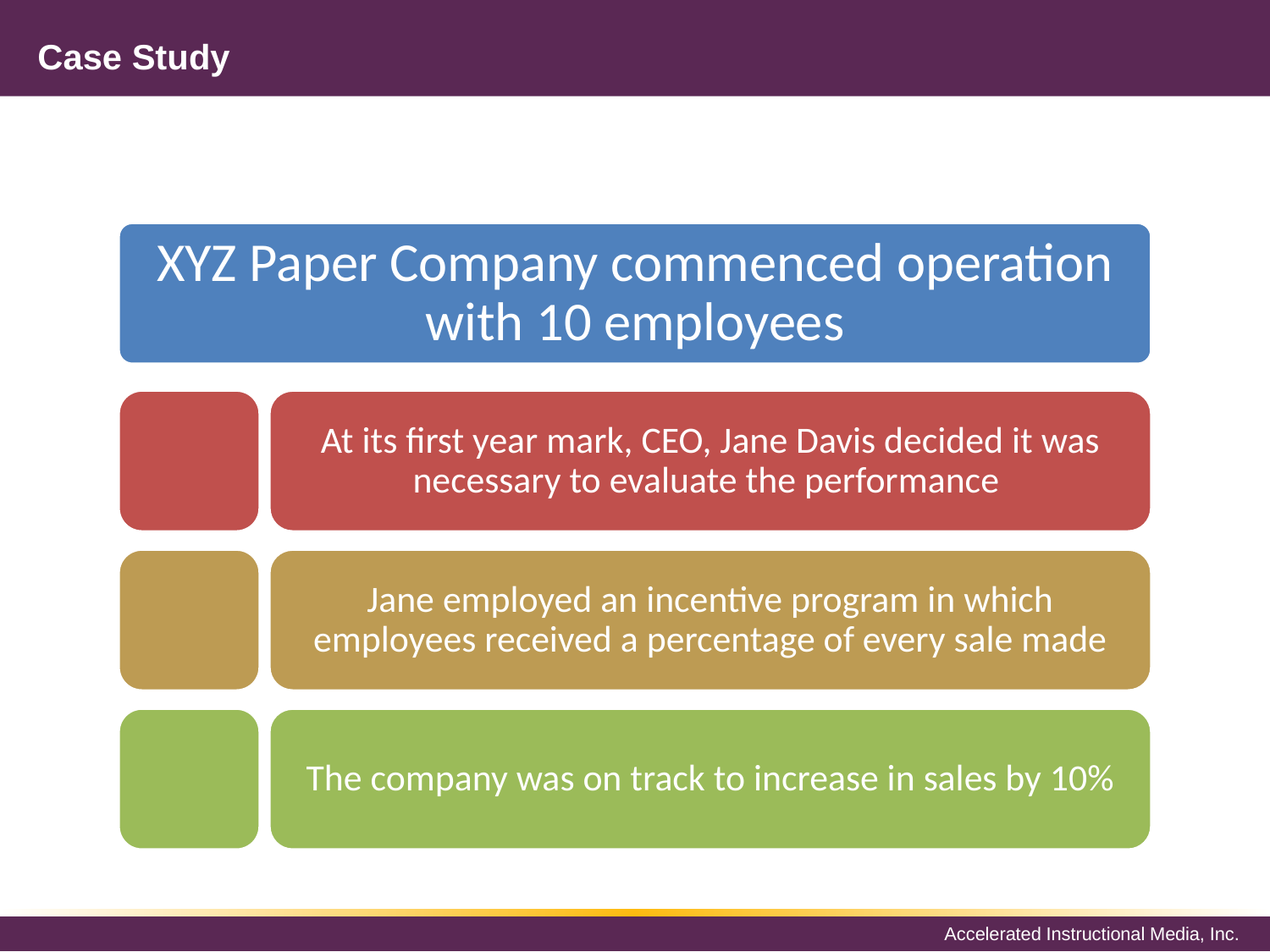

# Case Study

XYZ Paper Company commenced operation with 10 employees

At its first year mark, CEO, Jane Davis decided it was necessary to evaluate the performance

Jane employed an incentive program in which employees received a percentage of every sale made

The company was on track to increase in sales by 10%